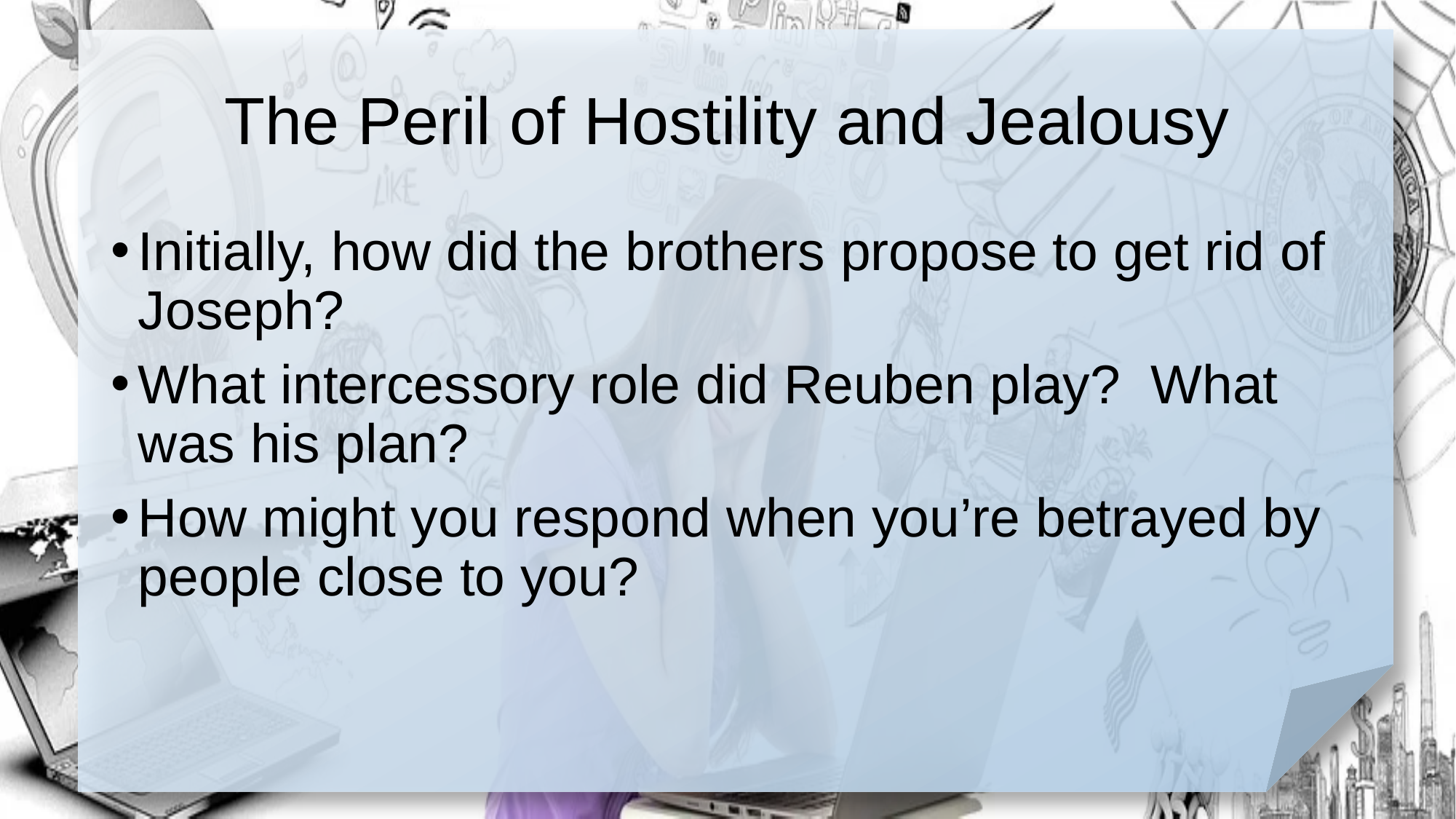

# The Peril of Hostility and Jealousy
Initially, how did the brothers propose to get rid of Joseph?
What intercessory role did Reuben play?  What was his plan?
How might you respond when you’re betrayed by people close to you?